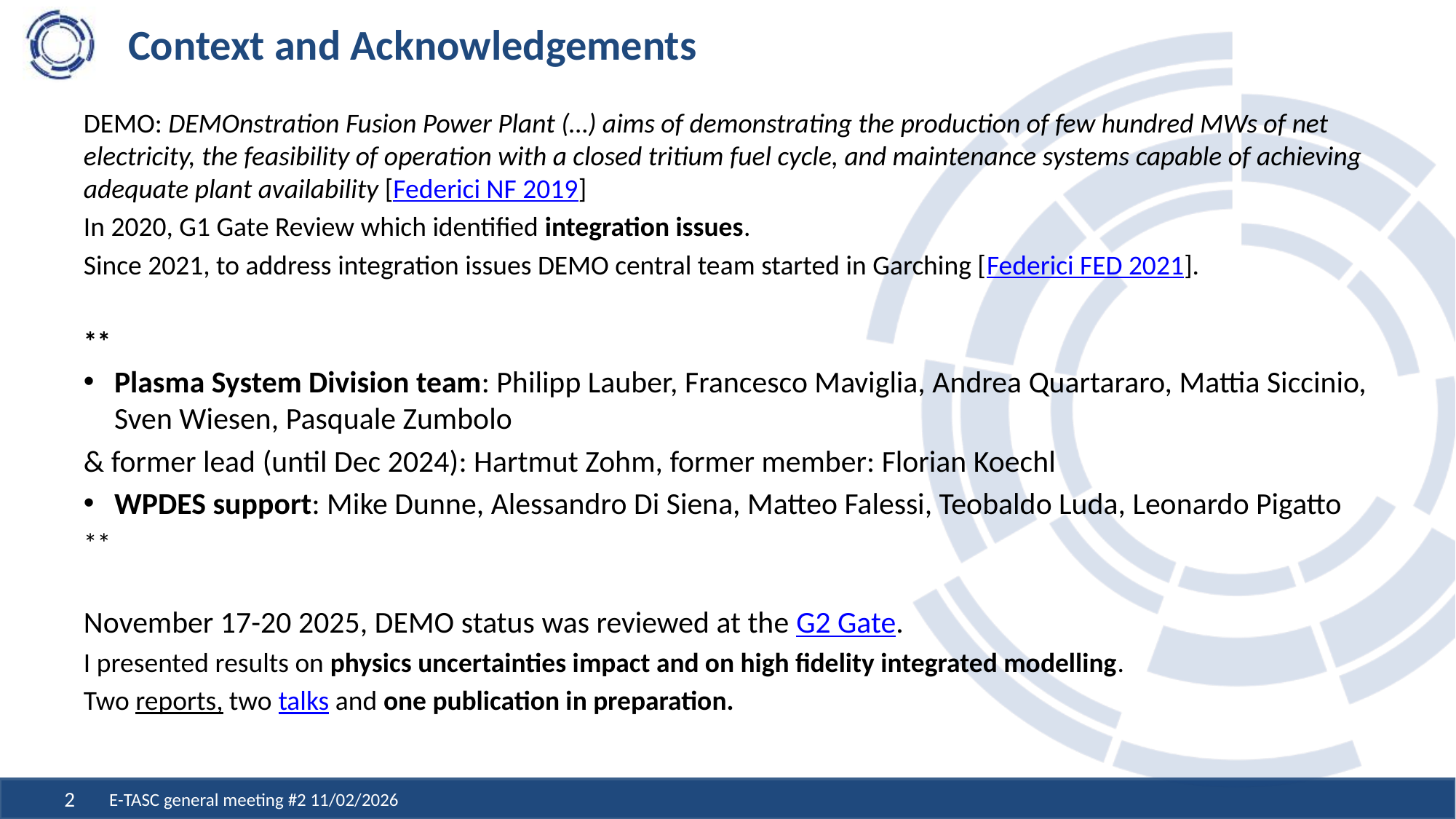

# Context and Acknowledgements
DEMO: DEMOnstration Fusion Power Plant (…) aims of demonstrating the production of few hundred MWs of net electricity, the feasibility of operation with a closed tritium fuel cycle, and maintenance systems capable of achieving adequate plant availability [Federici NF 2019]
In 2020, G1 Gate Review which identified integration issues.
Since 2021, to address integration issues DEMO central team started in Garching [Federici FED 2021].

**
Plasma System Division team: Philipp Lauber, Francesco Maviglia, Andrea Quartararo, Mattia Siccinio, Sven Wiesen, Pasquale Zumbolo
& former lead (until Dec 2024): Hartmut Zohm, former member: Florian Koechl
WPDES support: Mike Dunne, Alessandro Di Siena, Matteo Falessi, Teobaldo Luda, Leonardo Pigatto
**

November 17-20 2025, DEMO status was reviewed at the G2 Gate.
I presented results on physics uncertainties impact and on high fidelity integrated modelling.
Two reports, two talks and one publication in preparation.
E-TASC general meeting #2 11/02/2026
2